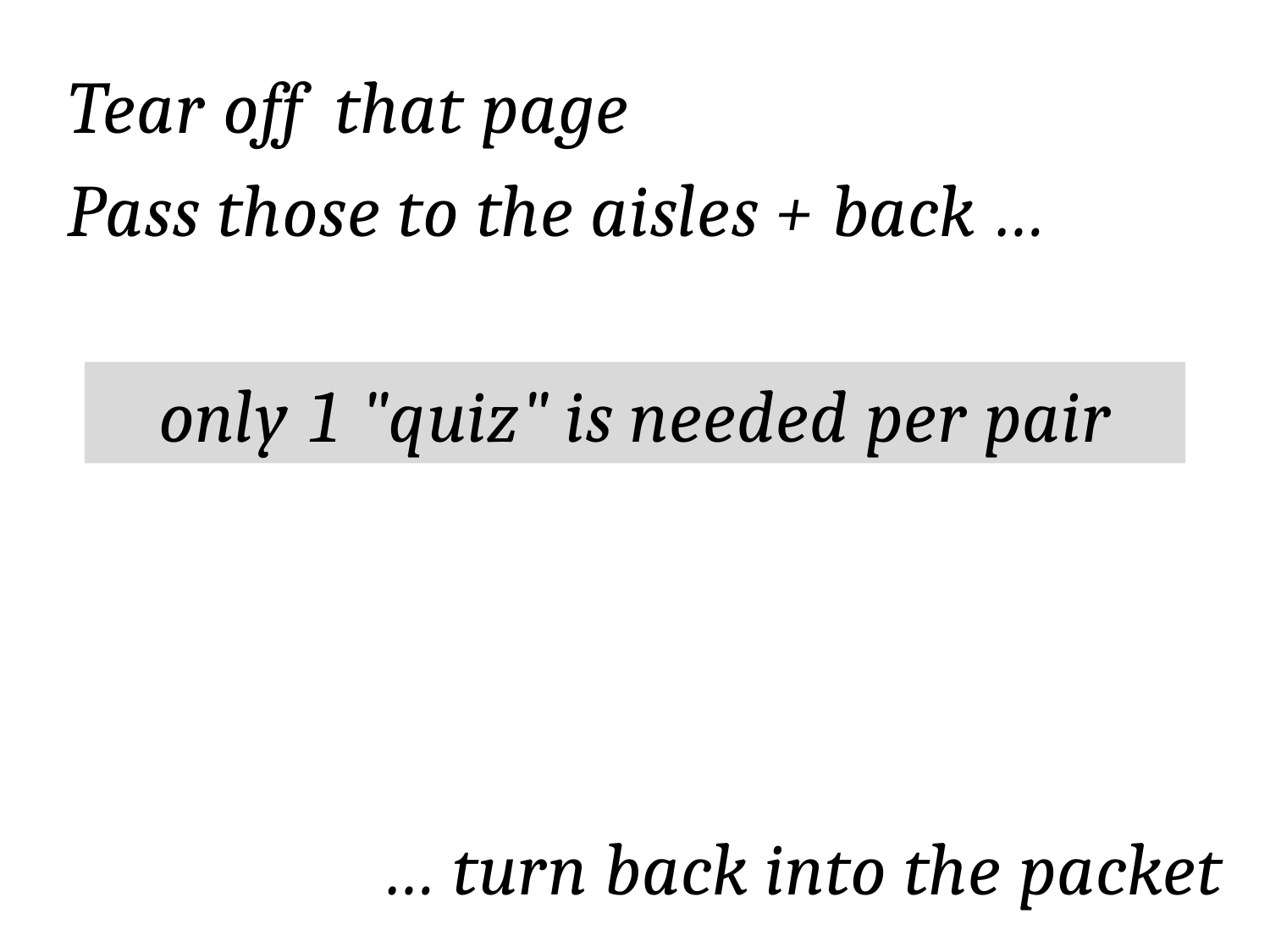

Tear off  that page
Pass those to the aisles + back …
only 1 "quiz" is needed per pair
… turn back into the packet